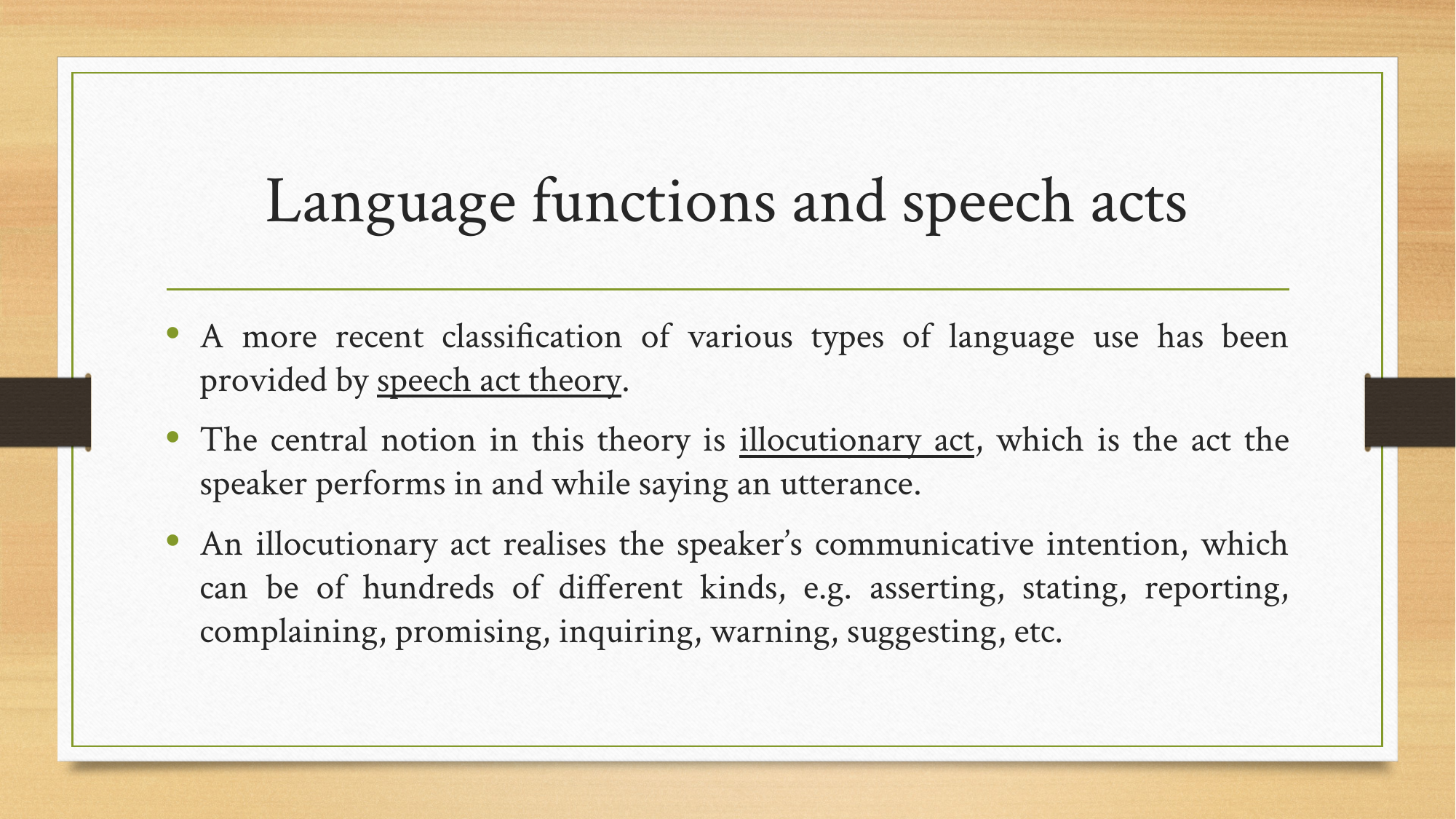

# Language functions and speech acts
A more recent classification of various types of language use has been provided by speech act theory.
The central notion in this theory is illocutionary act, which is the act the speaker performs in and while saying an utterance.
An illocutionary act realises the speaker’s communicative intention, which can be of hundreds of different kinds, e.g. asserting, stating, reporting, complaining, promising, inquiring, warning, suggesting, etc.